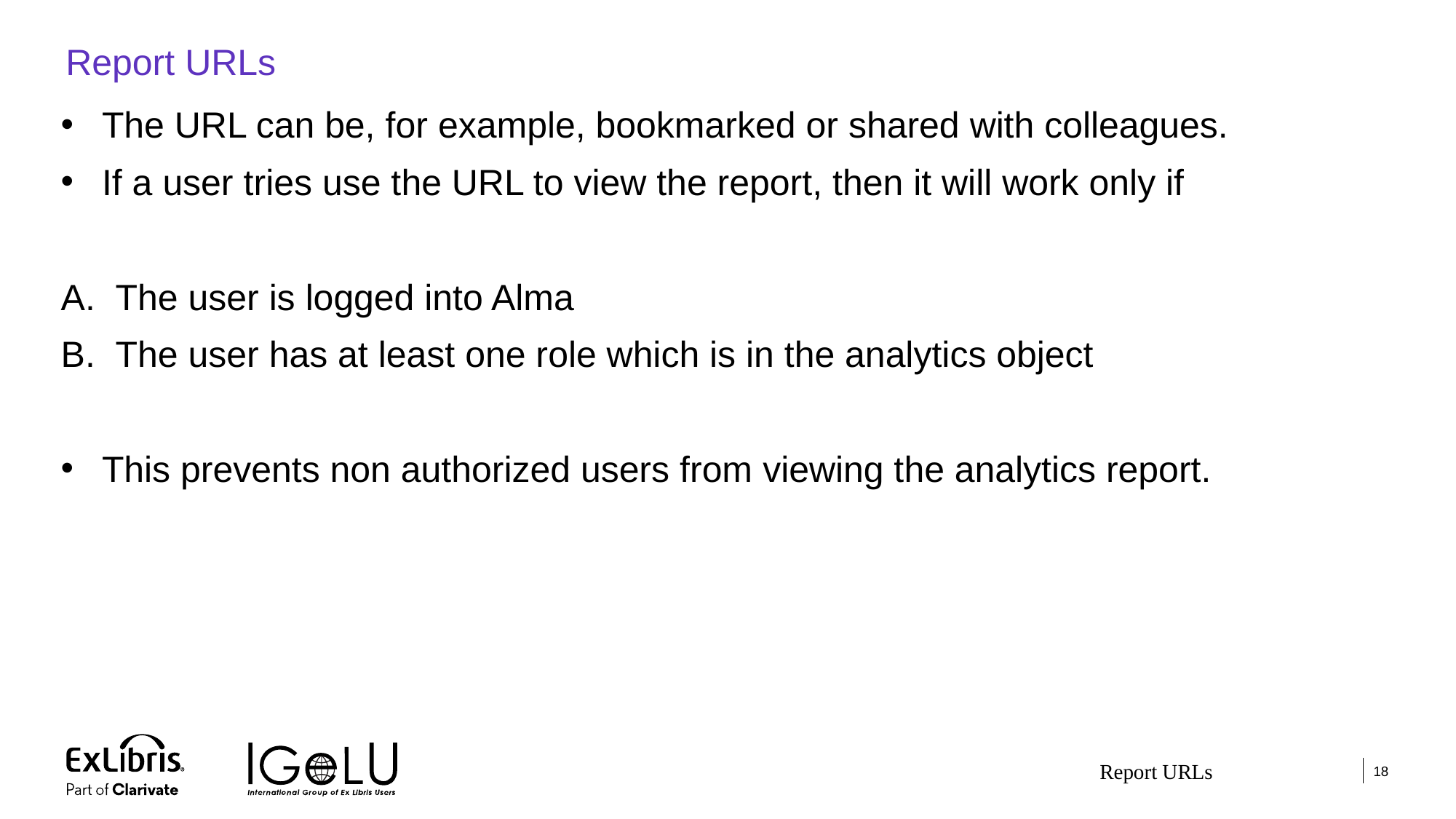

# Report URLs
The URL can be, for example, bookmarked or shared with colleagues.
If a user tries use the URL to view the report, then it will work only if

The user is logged into Alma
The user has at least one role which is in the analytics object

This prevents non authorized users from viewing the analytics report.

Report URLs
18